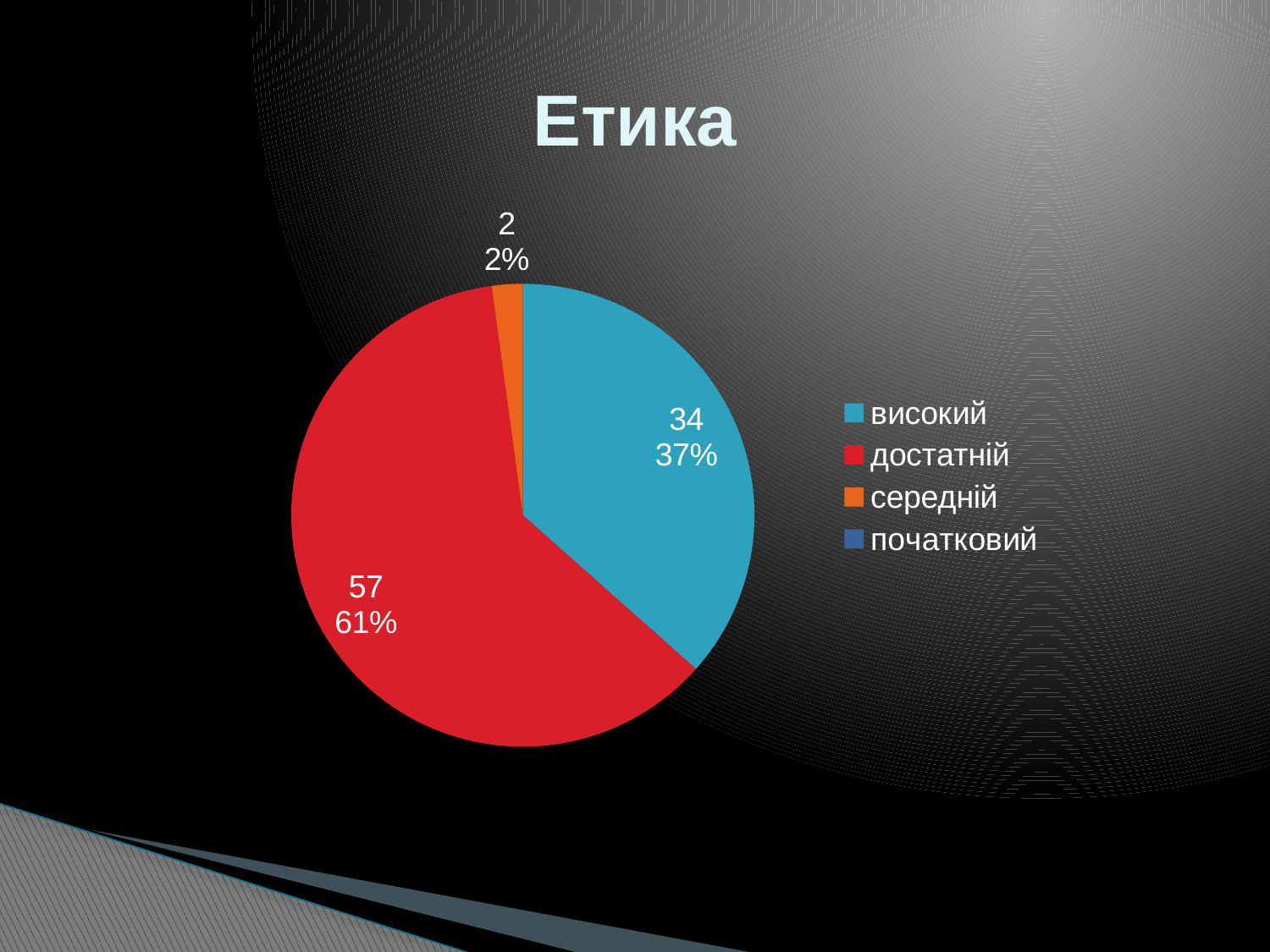

# Етика

### Chart

| Category | Продажи |
|---|---|
| високий | 34.0 |
| достатній | 57.0 |
| середній | 2.0 |
| початковий | 0.0 |